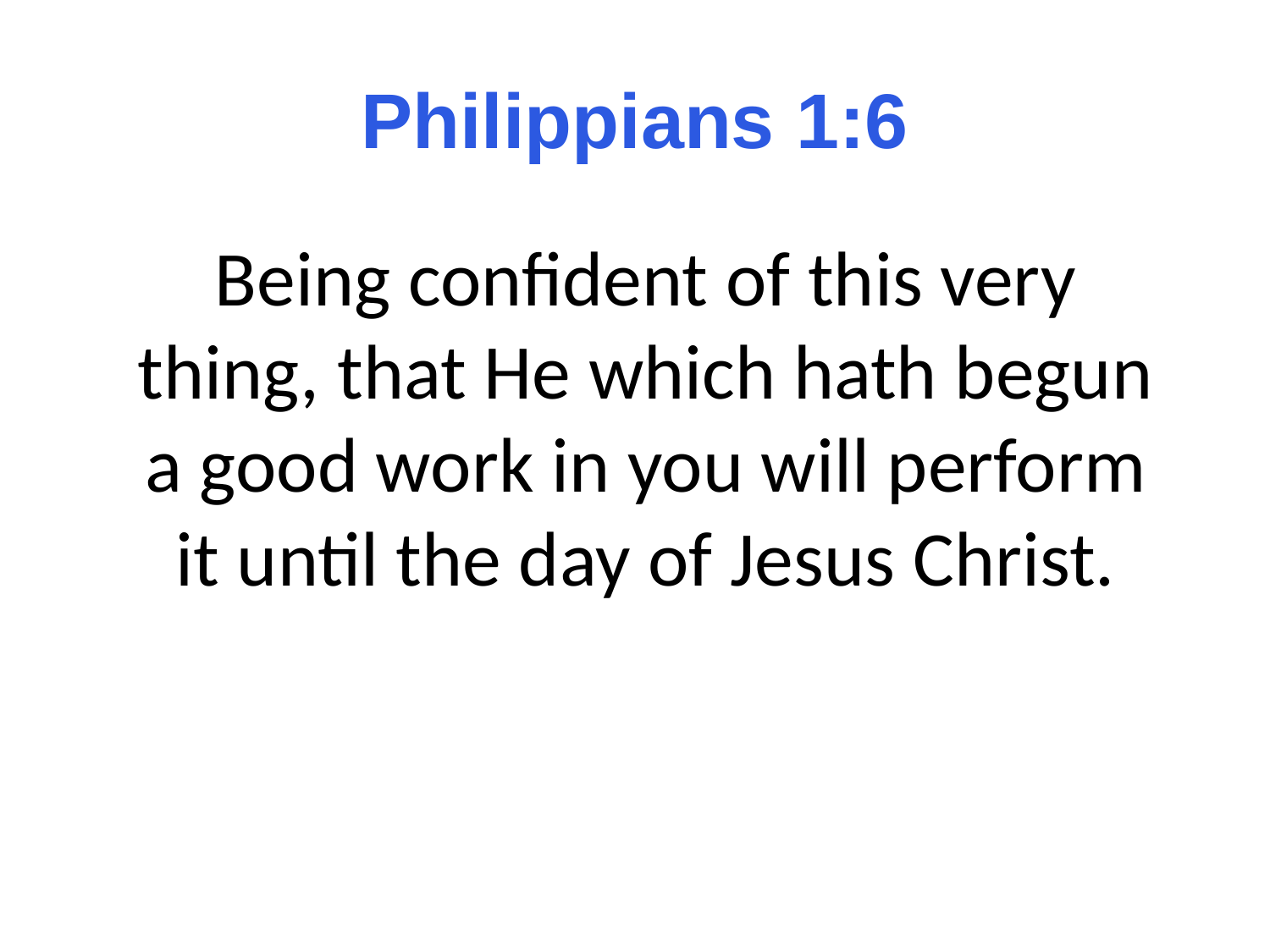

# Philippians 1:6
Being confident of this very thing, that He which hath begun a good work in you will perform it until the day of Jesus Christ.